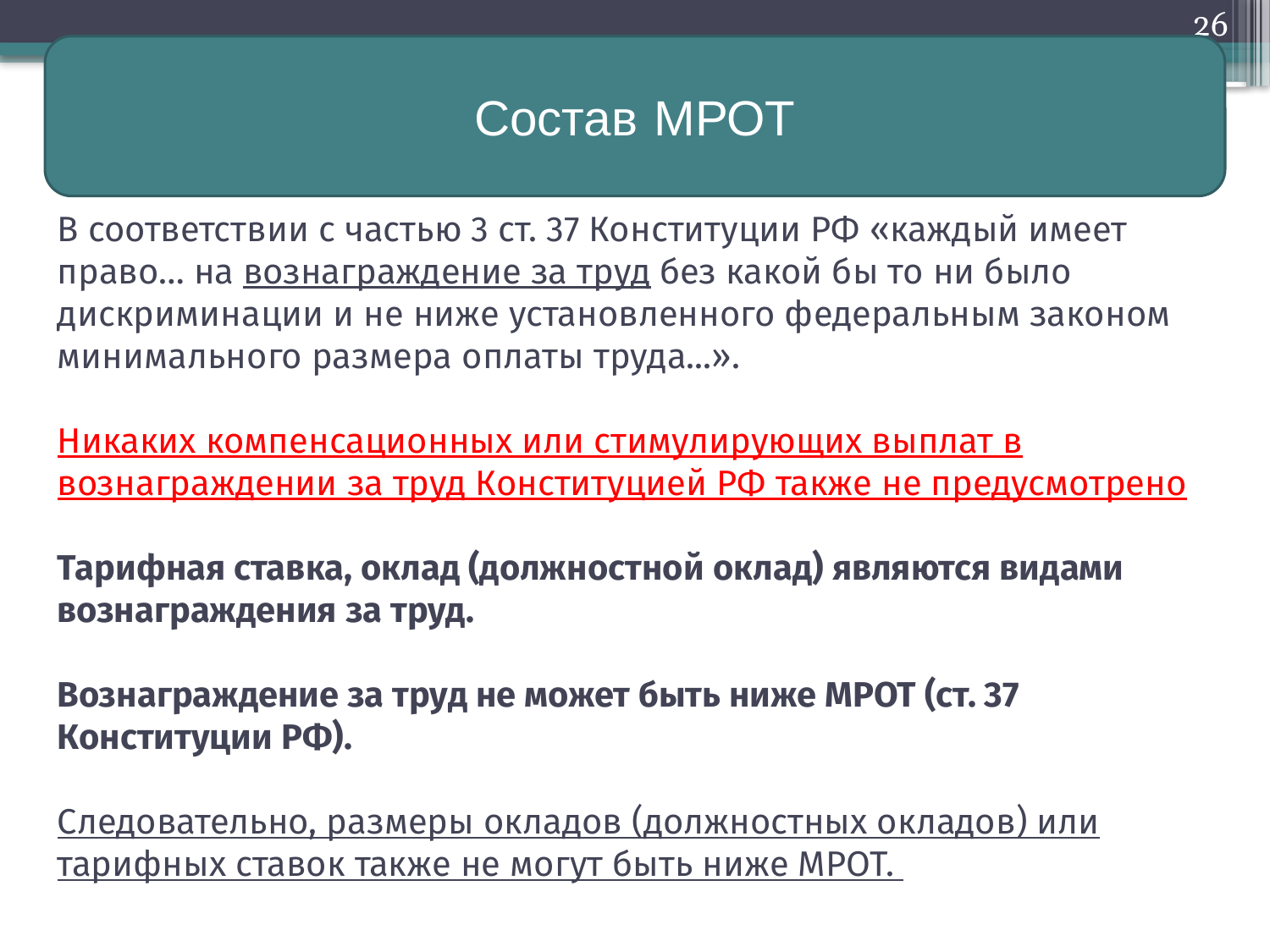

26
Состав МРОТ
# В соответствии с частью 3 ст. 37 Конституции РФ «каждый имеет право… на вознаграждение за труд без какой бы то ни было дискриминации и не ниже установленного федеральным законом минимального размера оплаты труда...». Никаких компенсационных или стимулирующих выплат в вознаграждении за труд Конституцией РФ также не предусмотрено Тарифная ставка, оклад (должностной оклад) являются видами вознаграждения за труд. Вознаграждение за труд не может быть ниже МРОТ (ст. 37 Конституции РФ). Следовательно, размеры окладов (должностных окладов) или тарифных ставок также не могут быть ниже МРОТ.